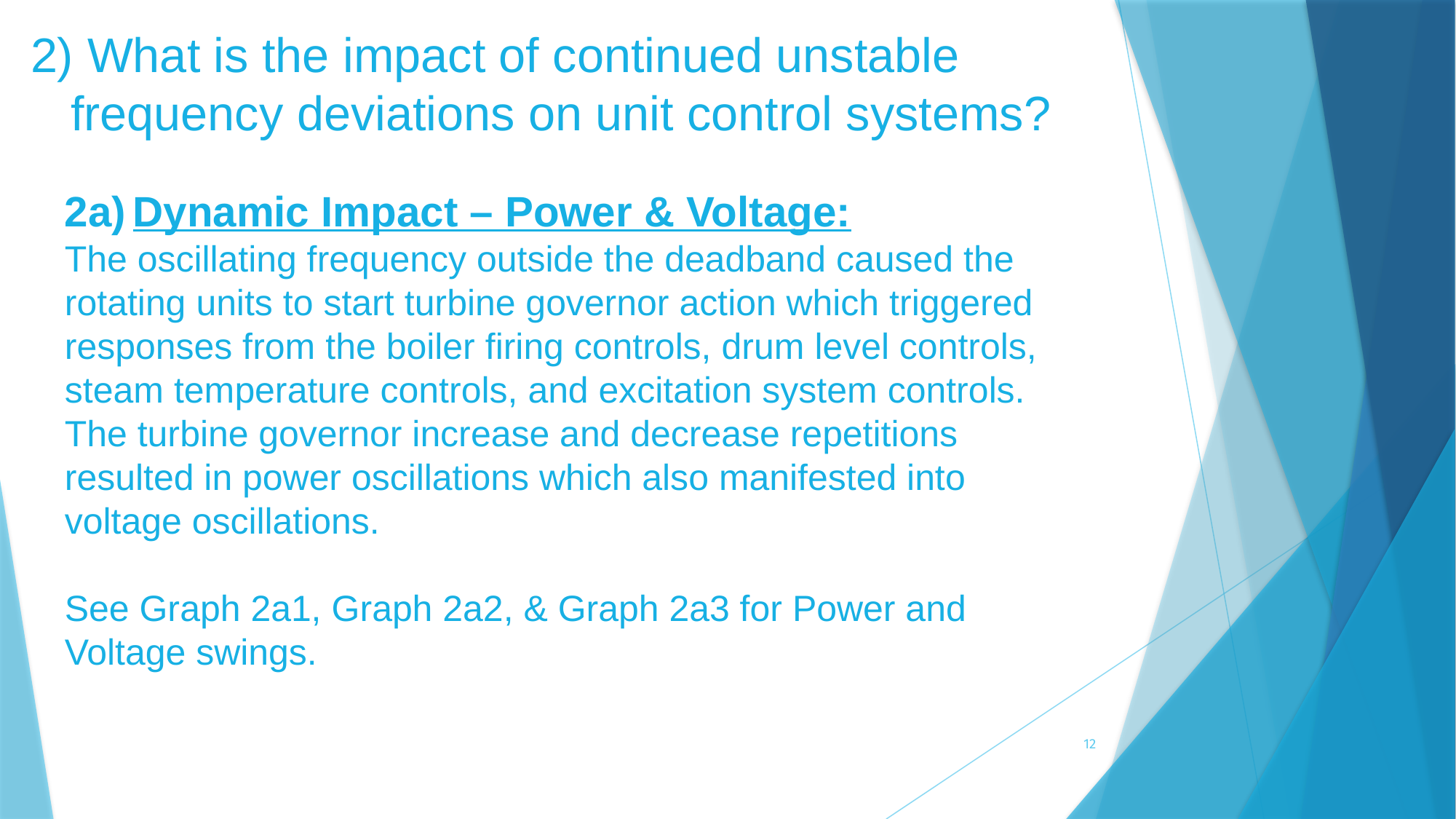

# 2) What is the impact of continued unstable frequency deviations on unit control systems?
2a)	Dynamic Impact – Power & Voltage:
The oscillating frequency outside the deadband caused the rotating units to start turbine governor action which triggered responses from the boiler firing controls, drum level controls, steam temperature controls, and excitation system controls.  The turbine governor increase and decrease repetitions resulted in power oscillations which also manifested into voltage oscillations.

See Graph 2a1, Graph 2a2, & Graph 2a3 for Power and Voltage swings.

12